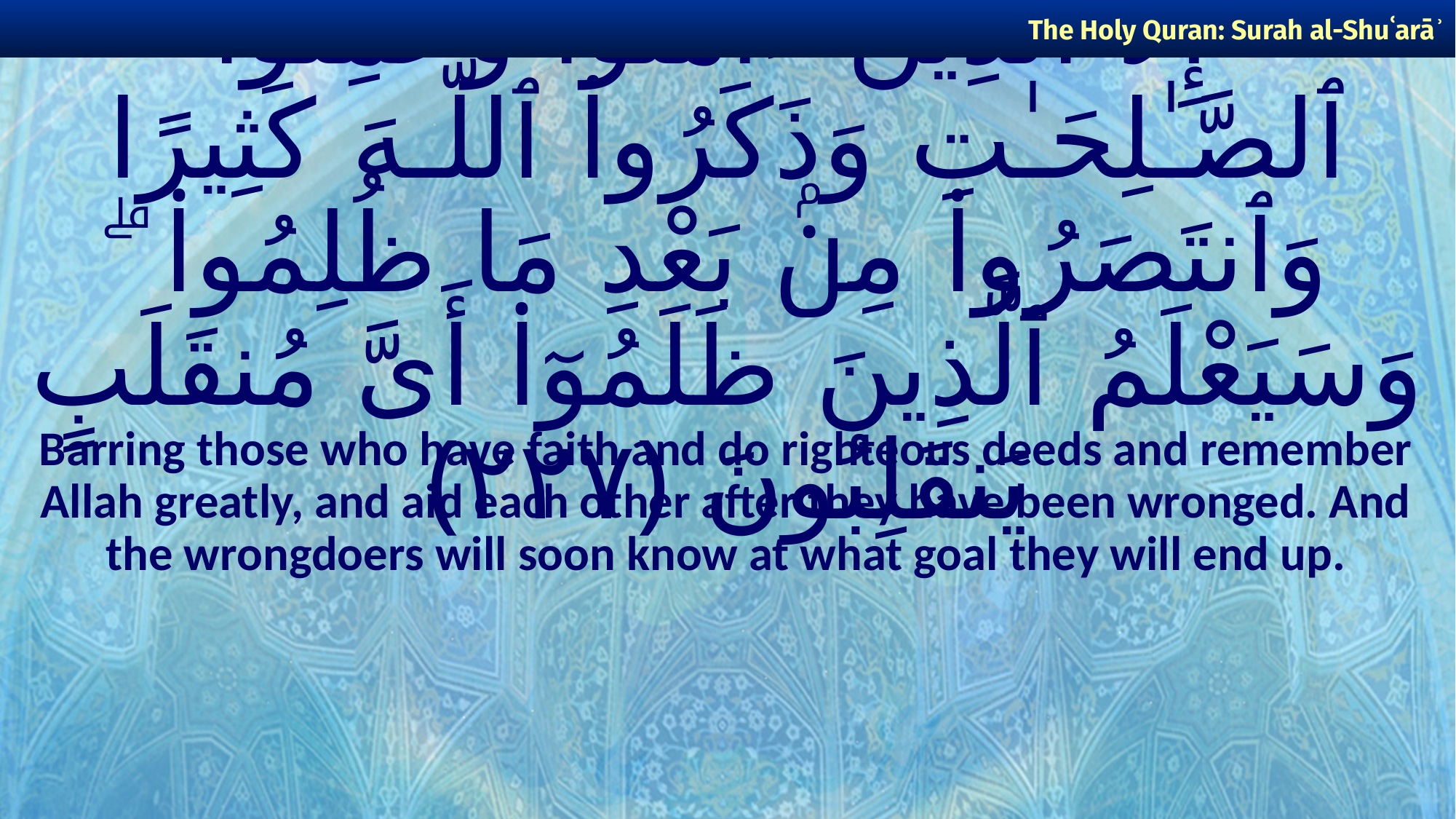

The Holy Quran: Surah al-Shuʿarāʾ
# إِلَّا ٱلَّذِينَ ءَامَنُوا۟ وَعَمِلُوا۟ ٱلصَّـٰلِحَـٰتِ وَذَكَرُوا۟ ٱللَّـهَ كَثِيرًا وَٱنتَصَرُوا۟ مِنۢ بَعْدِ مَا ظُلِمُوا۟ ۗ وَسَيَعْلَمُ ٱلَّذِينَ ظَلَمُوٓا۟ أَىَّ مُنقَلَبٍ يَنقَلِبُونَ ﴿٢٢٧﴾
Barring those who have faith and do righteous deeds and remember Allah greatly, and aid each other after they have been wronged. And the wrongdoers will soon know at what goal they will end up.